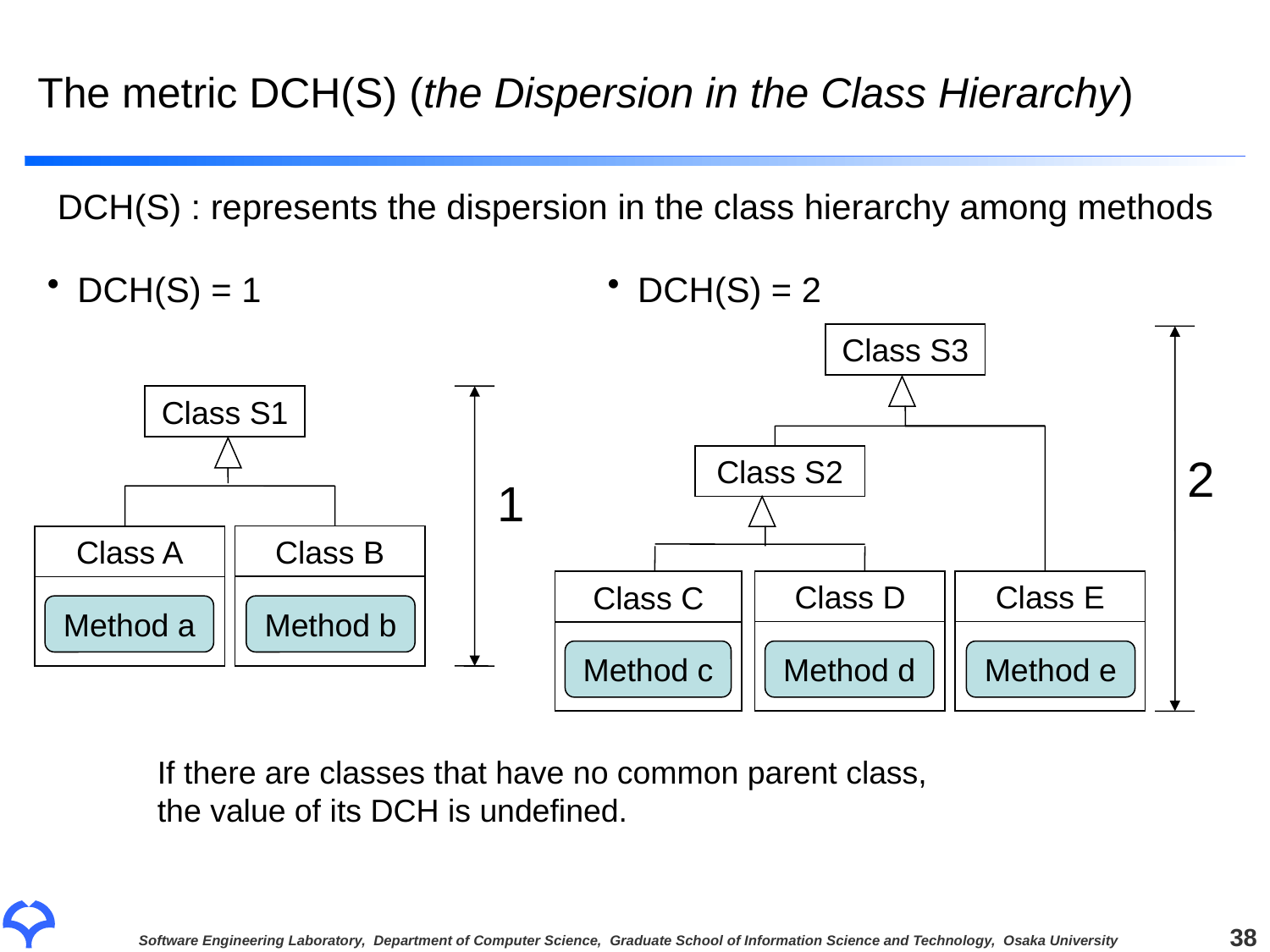

# The metric DCH(S) (the Dispersion in the Class Hierarchy)
DCH(S) : represents the dispersion in the class hierarchy among methods
DCH(S) = 1
DCH(S) = 2
Class S3

Class S1

2
Class S2
1

Class B

Class A

Class D

Class E

Class C
Method a
Method b
Method c
Method d
Method e

If there are classes that have no common parent class, the value of its DCH is undefined.
38